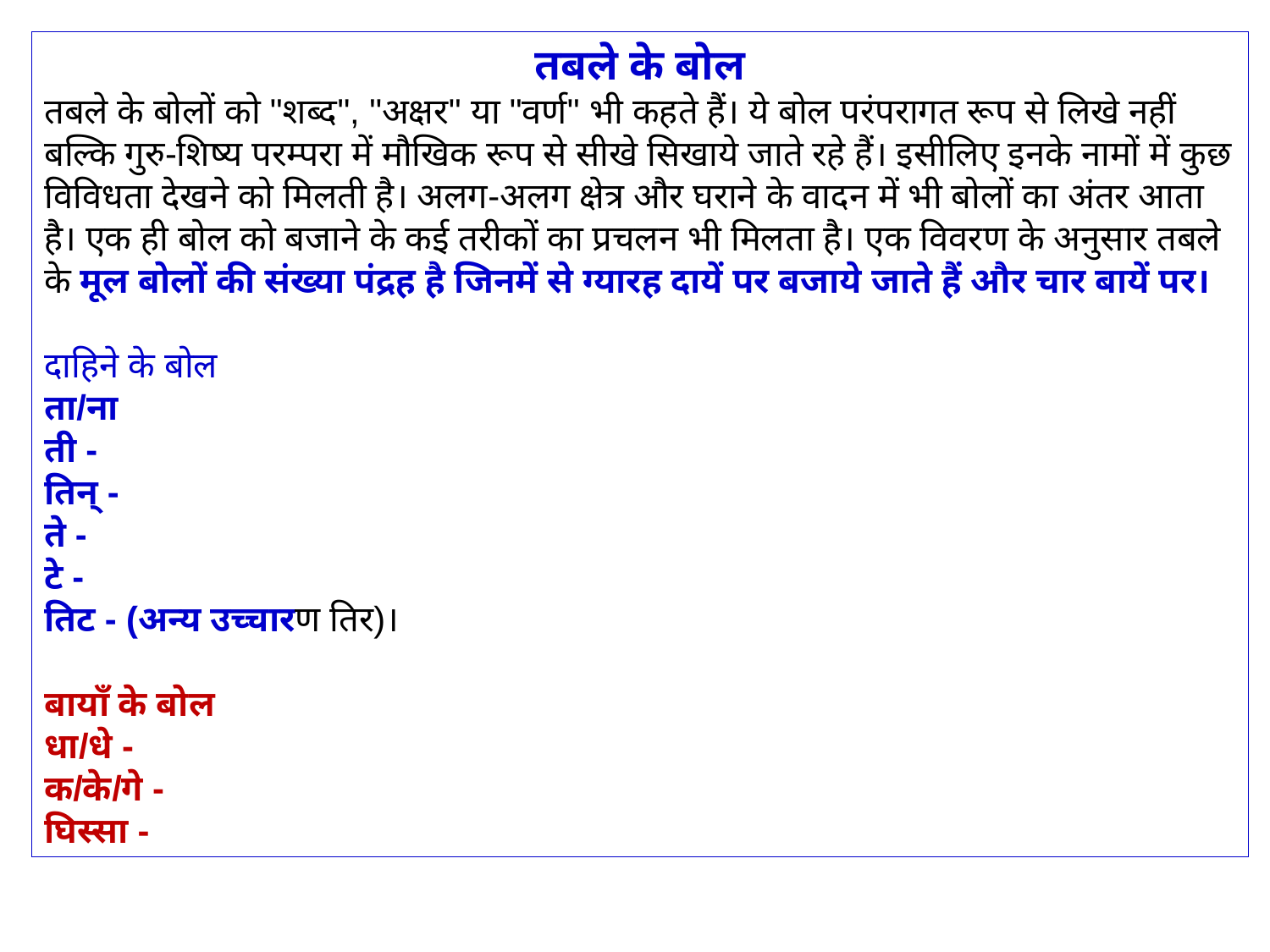

तबले के बोल
तबले के बोलों को "शब्द", "अक्षर" या "वर्ण" भी कहते हैं। ये बोल परंपरागत रूप से लिखे नहीं बल्कि गुरु-शिष्य परम्परा में मौखिक रूप से सीखे सिखाये जाते रहे हैं। इसीलिए इनके नामों में कुछ विविधता देखने को मिलती है। अलग-अलग क्षेत्र और घराने के वादन में भी बोलों का अंतर आता है। एक ही बोल को बजाने के कई तरीकों का प्रचलन भी मिलता है। एक विवरण के अनुसार तबले के मूल बोलों की संख्या पंद्रह है जिनमें से ग्यारह दायें पर बजाये जाते हैं और चार बायें पर।

दाहिने के बोल
ता/ना
ती -
तिन् -
ते -
टे -
तिट - (अन्य उच्चारण तिर)।

बायाँ के बोल
धा/धे -
क/के/गे -
घिस्सा -